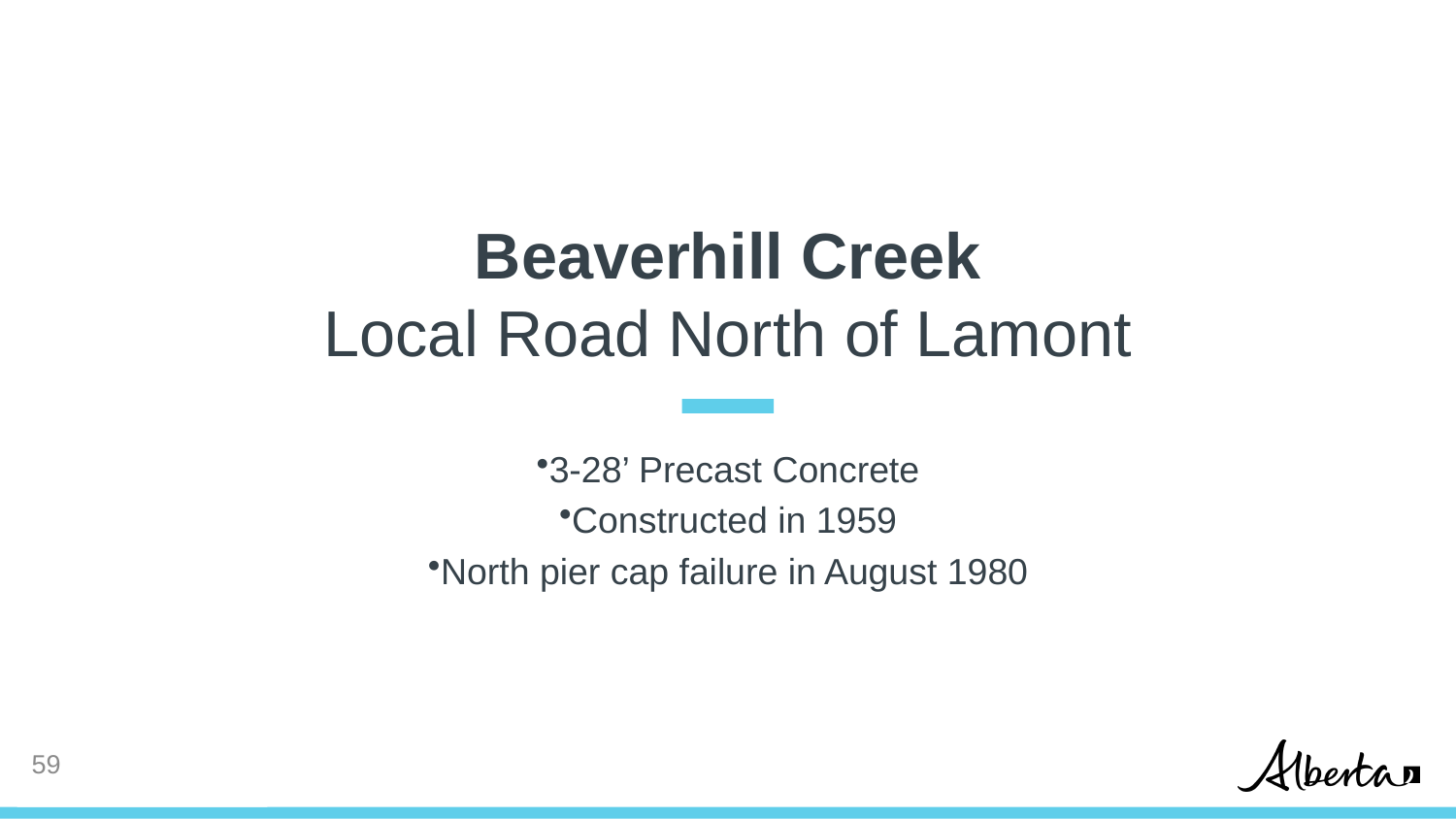

# Beaverhill Creek Local Road North of Lamont
3-28’ Precast Concrete
Constructed in 1959
North pier cap failure in August 1980

59